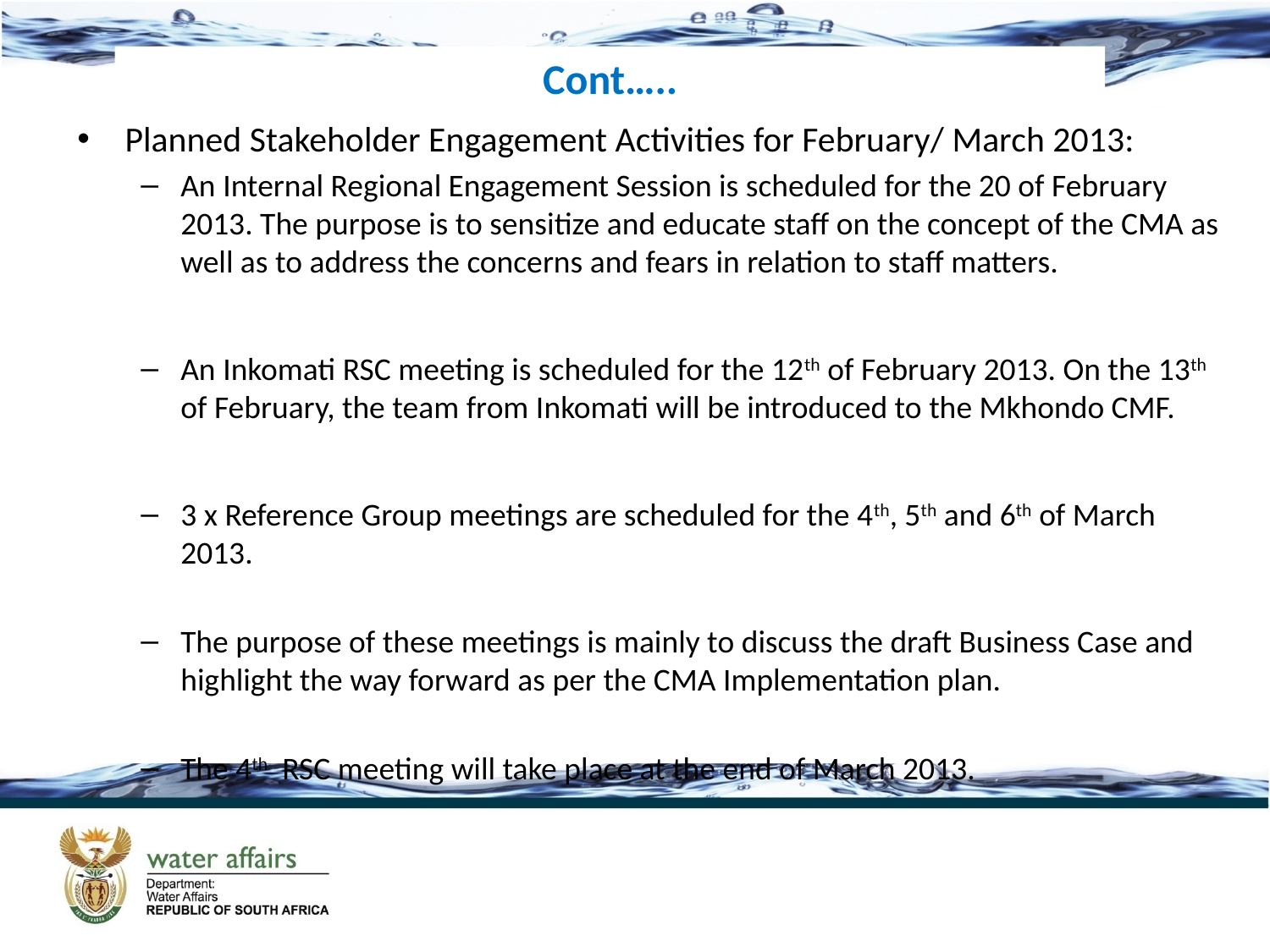

Cont…..
Planned Stakeholder Engagement Activities for February/ March 2013:
An Internal Regional Engagement Session is scheduled for the 20 of February 2013. The purpose is to sensitize and educate staff on the concept of the CMA as well as to address the concerns and fears in relation to staff matters.

An Inkomati RSC meeting is scheduled for the 12th of February 2013. On the 13th of February, the team from Inkomati will be introduced to the Mkhondo CMF.

3 x Reference Group meetings are scheduled for the 4th, 5th and 6th of March 2013.

The purpose of these meetings is mainly to discuss the draft Business Case and highlight the way forward as per the CMA Implementation plan.

The 4th  RSC meeting will take place at the end of March 2013.